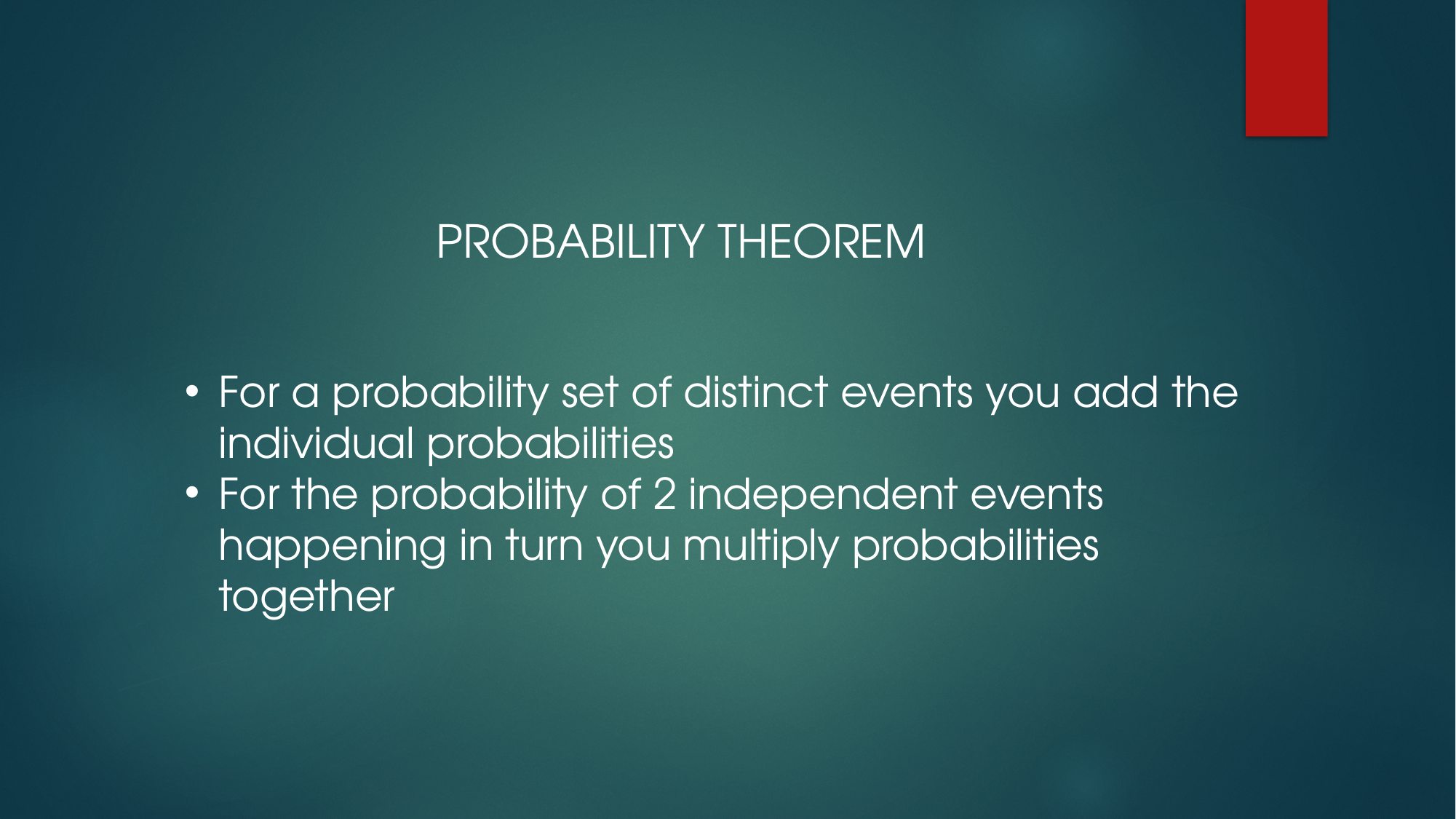

PROBABILITY THEOREM
For a probability set of distinct events you add the individual probabilities
For the probability of 2 independent events happening in turn you multiply probabilities together